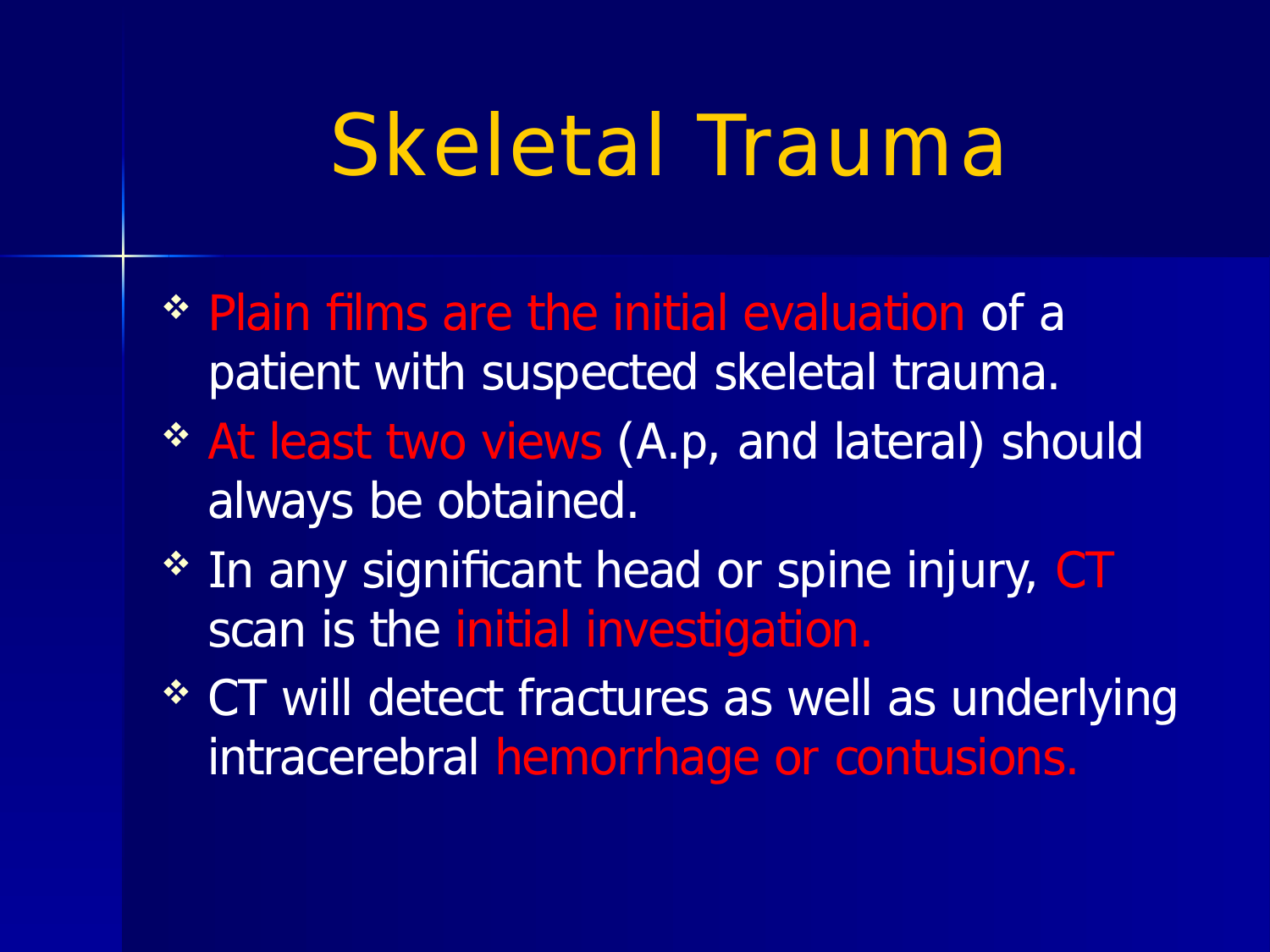

# Skeletal Trauma
Plain films are the initial evaluation of a patient with suspected skeletal trauma.
At least two views (A.p, and lateral) should always be obtained.
In any significant head or spine injury, CT scan is the initial investigation.
CT will detect fractures as well as underlying intracerebral hemorrhage or contusions.
27